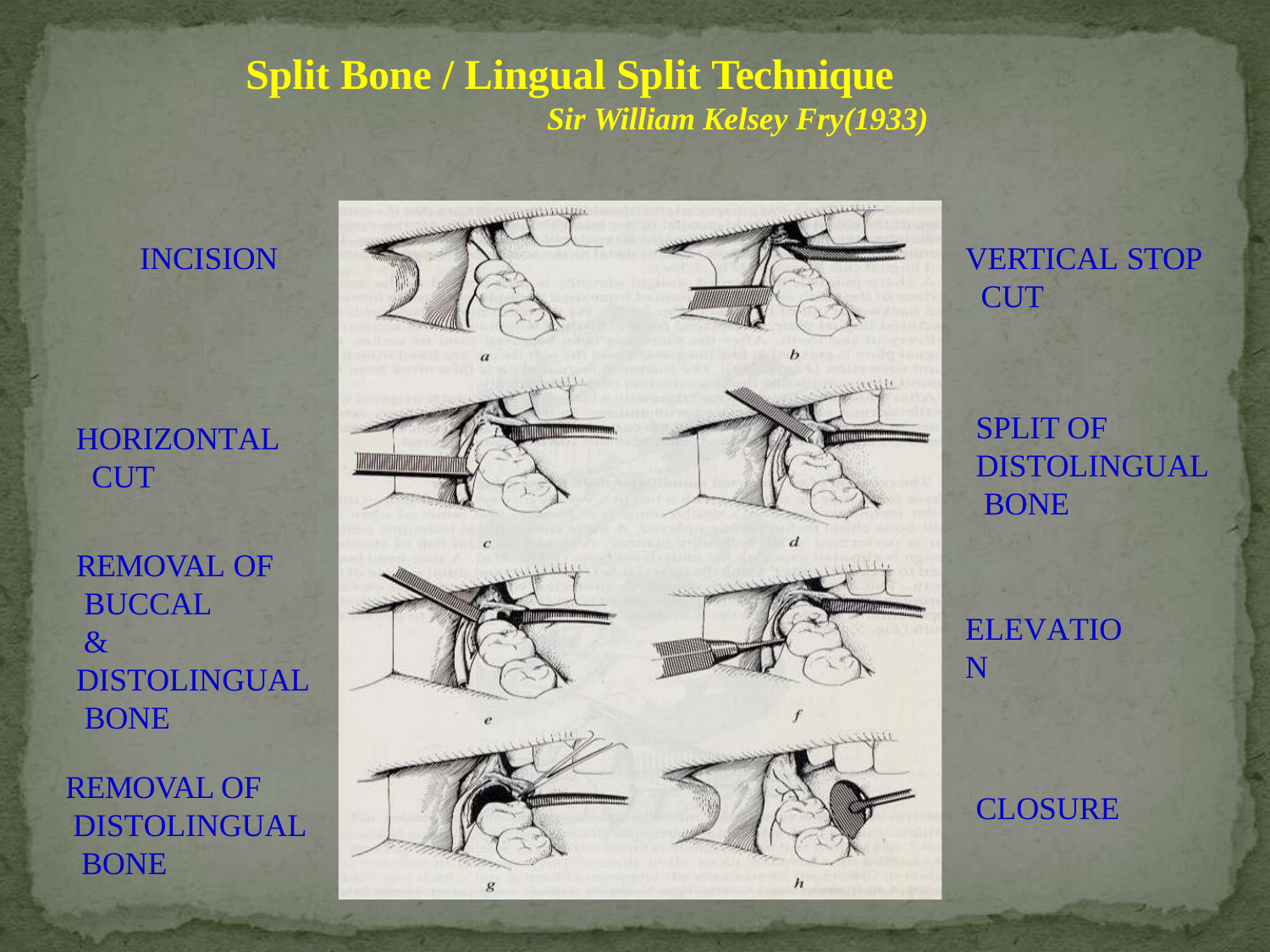

# Split Bone / Lingual Split Technique
Sir William Kelsey Fry(1933)

INCISION
VERTICAL STOP  CUT
SPLIT OF  DISTOLINGUAL  BONE
HORIZONTAL  CUT
REMOVAL OF  BUCCAL
&  DISTOLINGUAL  BONE
ELEVATION
REMOVAL OF  DISTOLINGUAL  BONE
CLOSURE